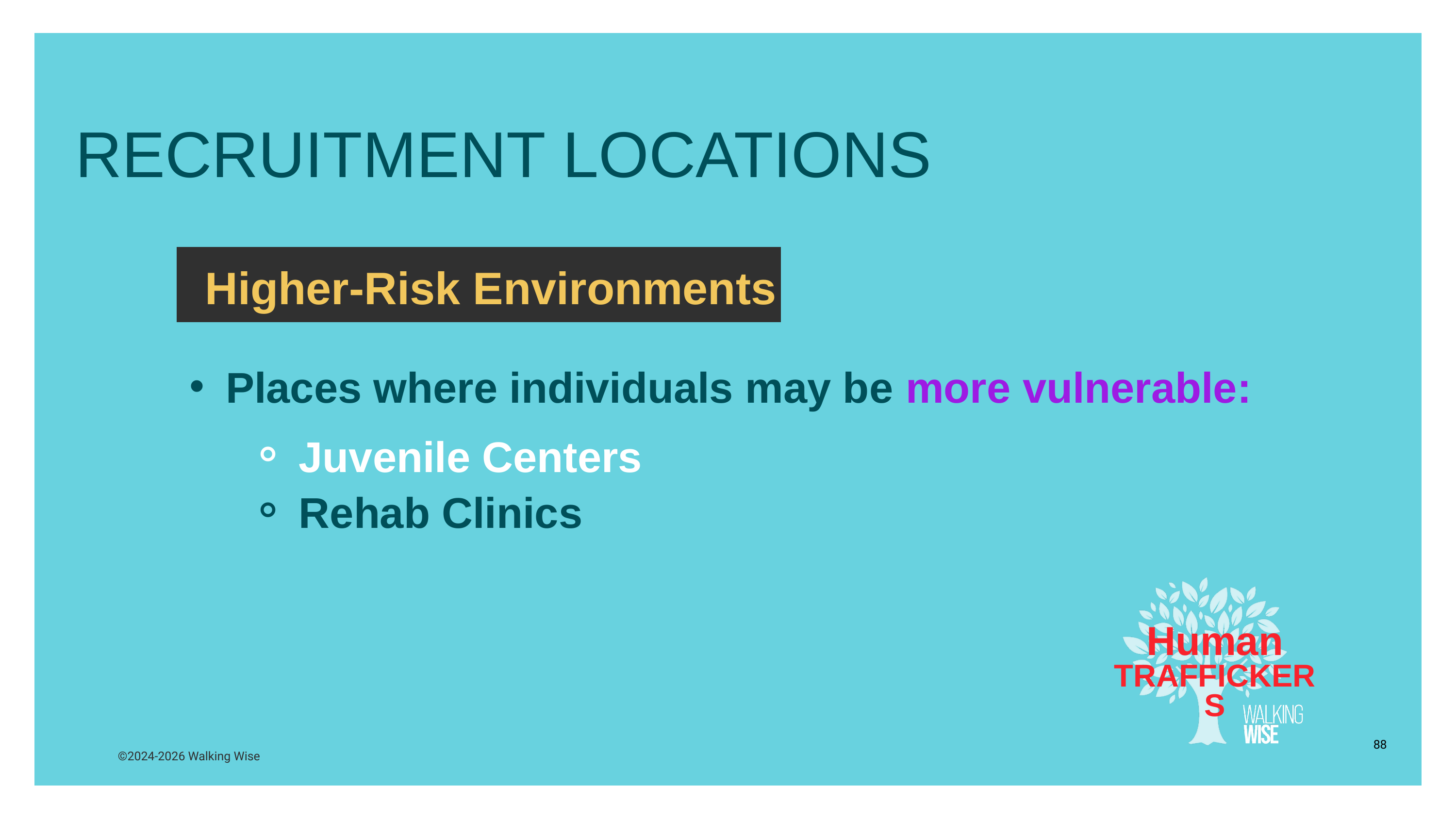

RECRUITMENT LOCATIONS

Higher-Risk Environments
Places where individuals may be more vulnerable:

Juvenile Centers
Rehab Clinics

Human
TRAFFICKERS

88
©2024-2026 Walking Wise